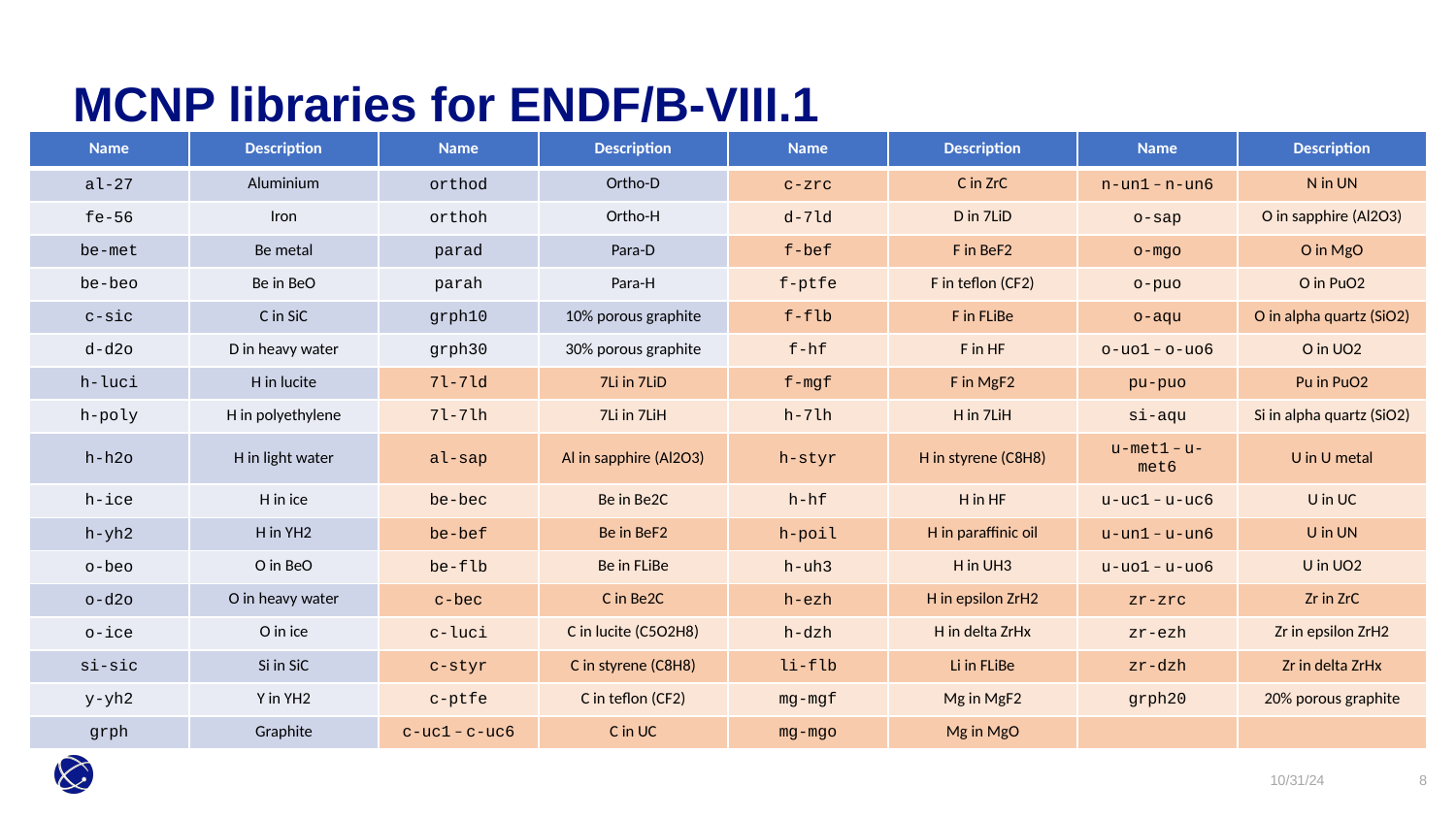

MCNP libraries for ENDF/B-VIII.1

| Name | Description | Name | Description | Name | Description | Name | Description |
| --- | --- | --- | --- | --- | --- | --- | --- |
| al-27 | Aluminium | orthod | Ortho-D | c-zrc | C in ZrC | n-un1 – n-un6 | N in UN |
| fe-56 | Iron | orthoh | Ortho-H | d-7ld | D in 7LiD | o-sap | O in sapphire (Al2O3) |
| be-met | Be metal | parad | Para-D | f-bef | F in BeF2 | o-mgo | O in MgO |
| be-beo | Be in BeO | parah | Para-H | f-ptfe | F in teflon (CF2) | o-puo | O in PuO2 |
| c-sic | C in SiC | grph10 | 10% porous graphite | f-flb | F in FLiBe | o-aqu | O in alpha quartz (SiO2) |
| d-d2o | D in heavy water | grph30 | 30% porous graphite | f-hf | F in HF | o-uo1 – o-uo6 | O in UO2 |
| h-luci | H in lucite | 7l-7ld | 7Li in 7LiD | f-mgf | F in MgF2 | pu-puo | Pu in PuO2 |
| h-poly | H in polyethylene | 7l-7lh | 7Li in 7LiH | h-7lh | H in 7LiH | si-aqu | Si in alpha quartz (SiO2) |
| h-h2o | H in light water | al-sap | Al in sapphire (Al2O3) | h-styr | H in styrene (C8H8) | u-met1 – u-met6 | U in U metal |
| h-ice | H in ice | be-bec | Be in Be2C | h-hf | H in HF | u-uc1 – u-uc6 | U in UC |
| h-yh2 | H in YH2 | be-bef | Be in BeF2 | h-poil | H in paraffinic oil | u-un1 – u-un6 | U in UN |
| o-beo | O in BeO | be-flb | Be in FLiBe | h-uh3 | H in UH3 | u-uo1 – u-uo6 | U in UO2 |
| o-d2o | O in heavy water | c-bec | C in Be2C | h-ezh | H in epsilon ZrH2 | zr-zrc | Zr in ZrC |
| o-ice | O in ice | c-luci | C in lucite (C5O2H8) | h-dzh | H in delta ZrHx | zr-ezh | Zr in epsilon ZrH2 |
| si-sic | Si in SiC | c-styr | C in styrene (C8H8) | li-flb | Li in FLiBe | zr-dzh | Zr in delta ZrHx |
| y-yh2 | Y in YH2 | c-ptfe | C in teflon (CF2) | mg-mgf | Mg in MgF2 | grph20 | 20% porous graphite |
| grph | Graphite | c-uc1 – c-uc6 | C in UC | mg-mgo | Mg in MgO |  |  |